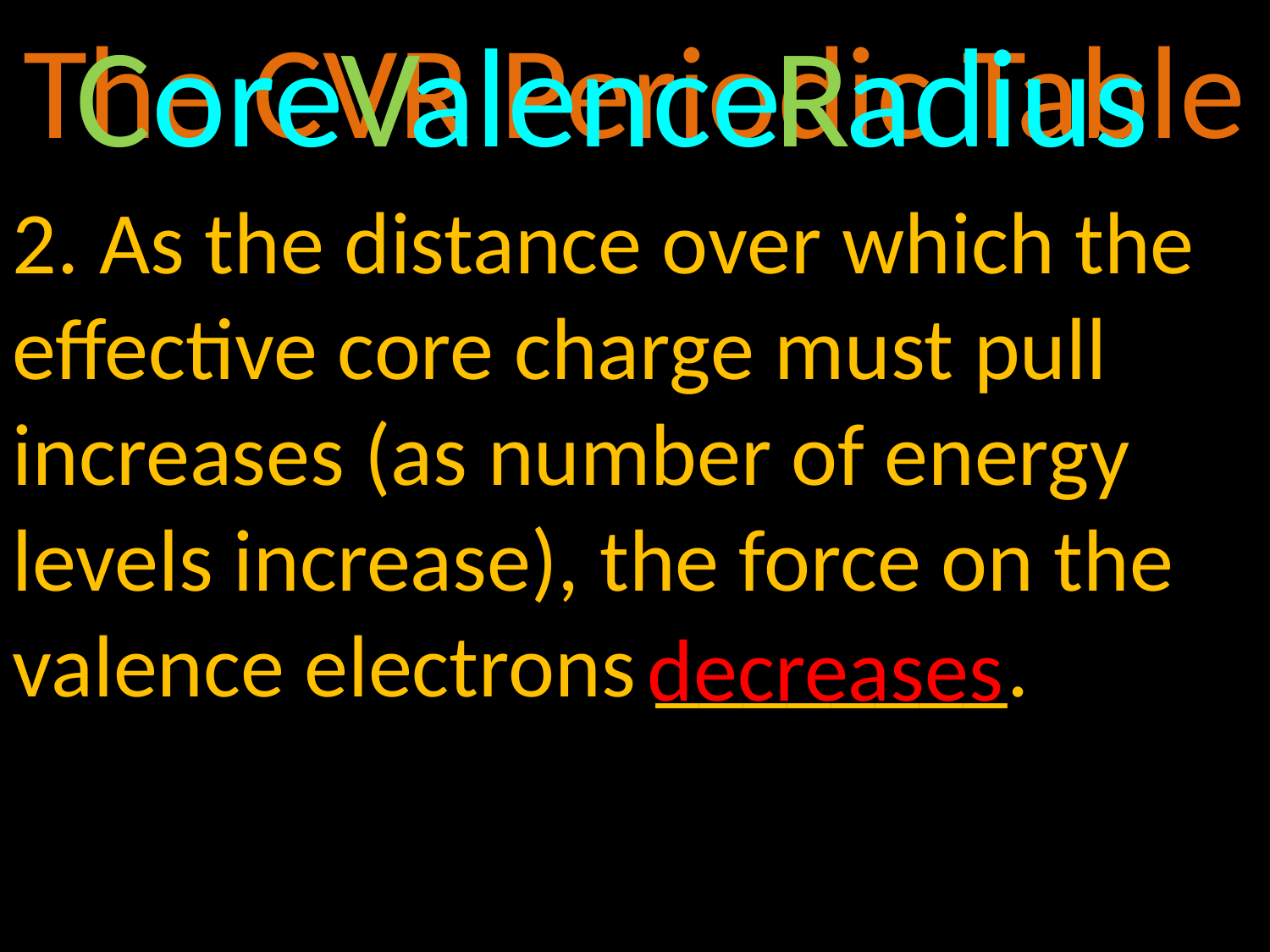

The CVR Periodic Table
 ore  alence  adius
C
V
R
2. As the distance over which the effective core charge must pull increases (as number of energy levels increase), the force on the valence electrons ________.
decreases